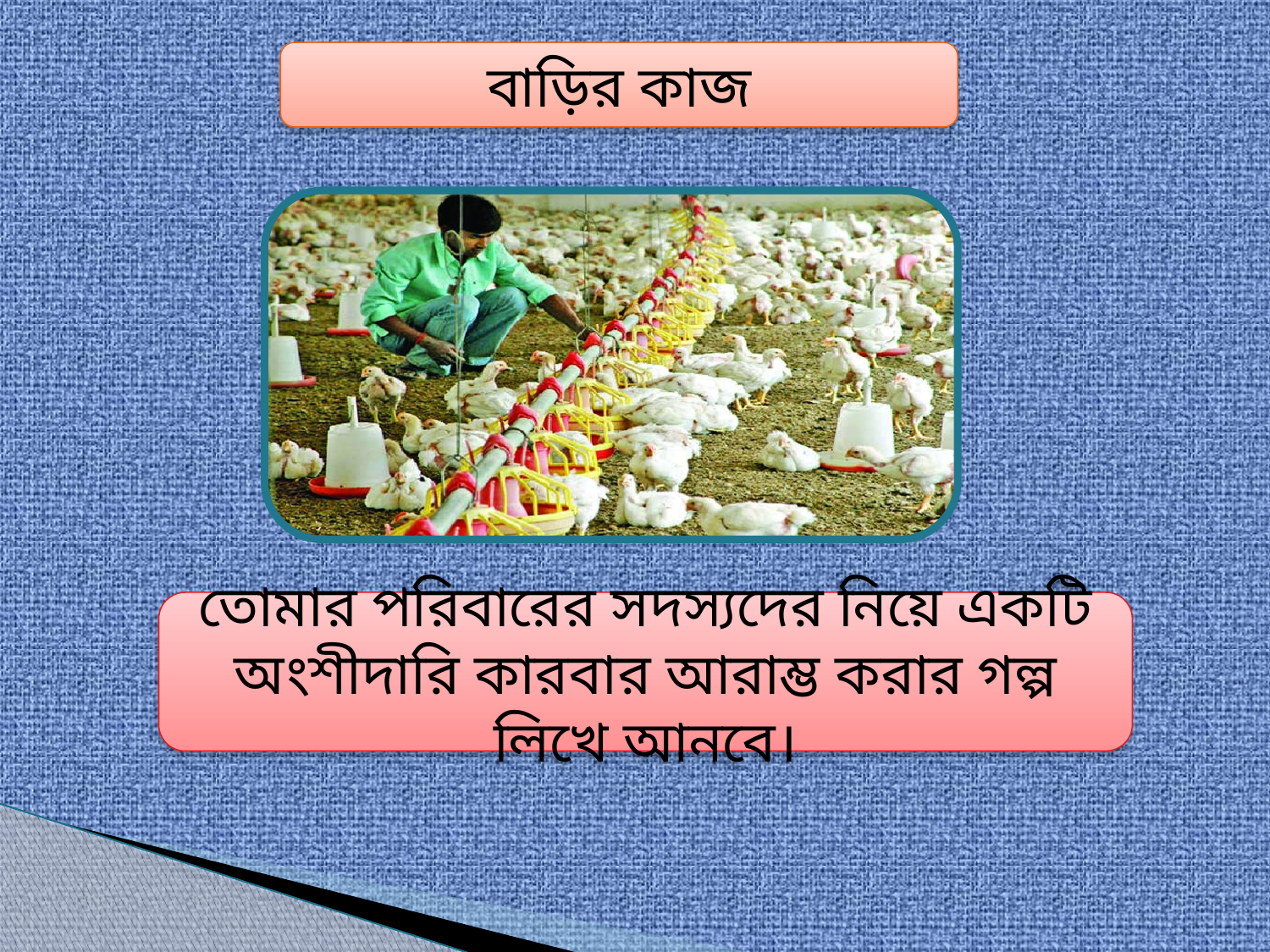

বাড়ির কাজ

তোমার পরিবারের সদস্যদের নিয়ে একটি অংশীদারি কারবার আরাম্ভ করার গল্প লিখে আনবে।